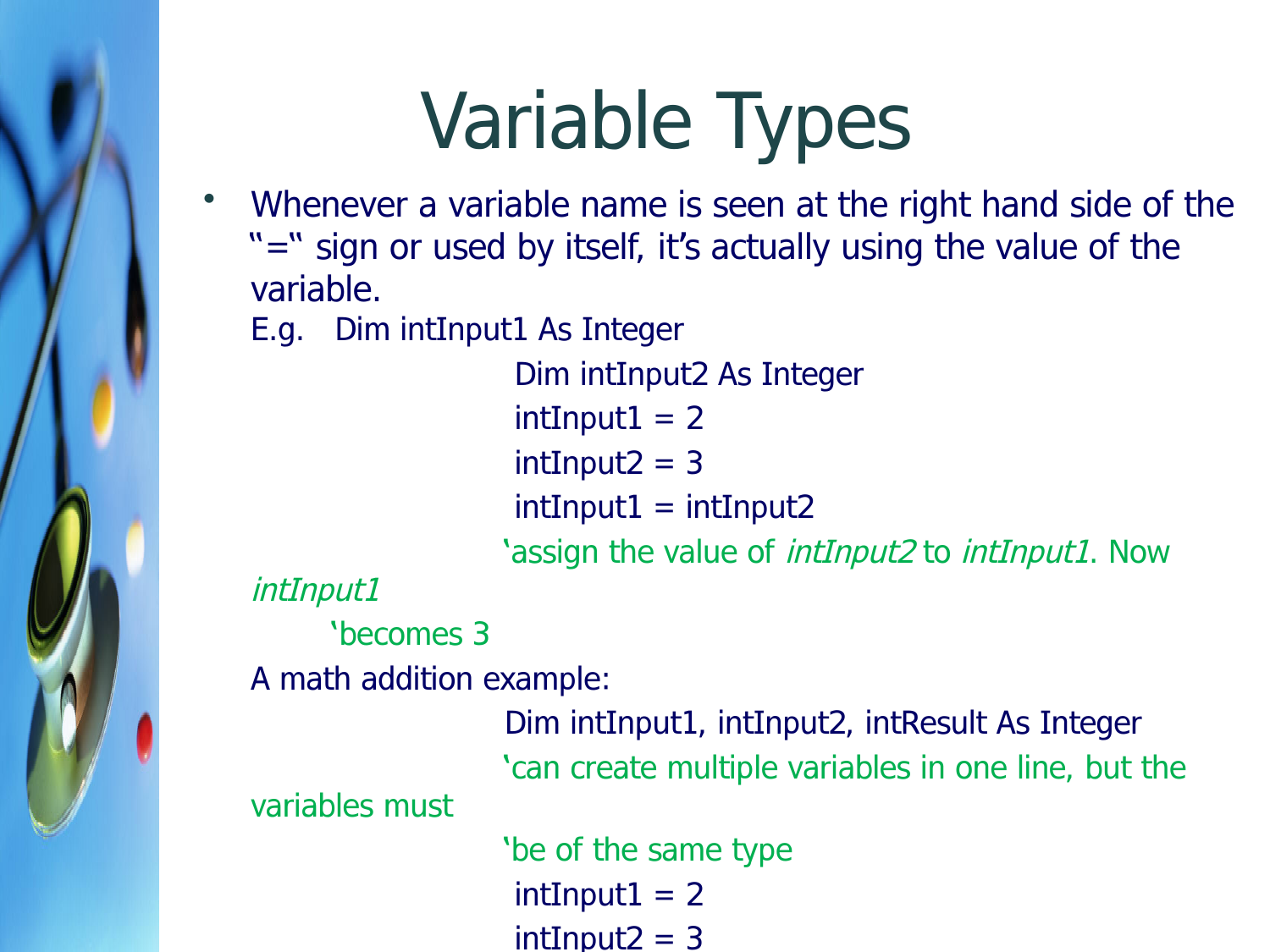

# Variable Types
Whenever a variable name is seen at the right hand side of the “=“ sign or used by itself, it’s actually using the value of the variable.
E.g.   Dim intInput1 As Integer
			 Dim intInput2 As Integer
			 intInput1 = 2
			 intInput2 = 3
			 intInput1 = intInput2
			‘assign the value of intInput2 to intInput1. Now intInput1
             ‘becomes 3
	A math addition example:
			Dim intInput1, intInput2, intResult As Integer
			‘can create multiple variables in one line, but the variables must
			‘be of the same type
			 intInput1 = 2
			 intInput2 = 3
			 intResult = intInput1 + intInput2 ‘intResult has a value of 5